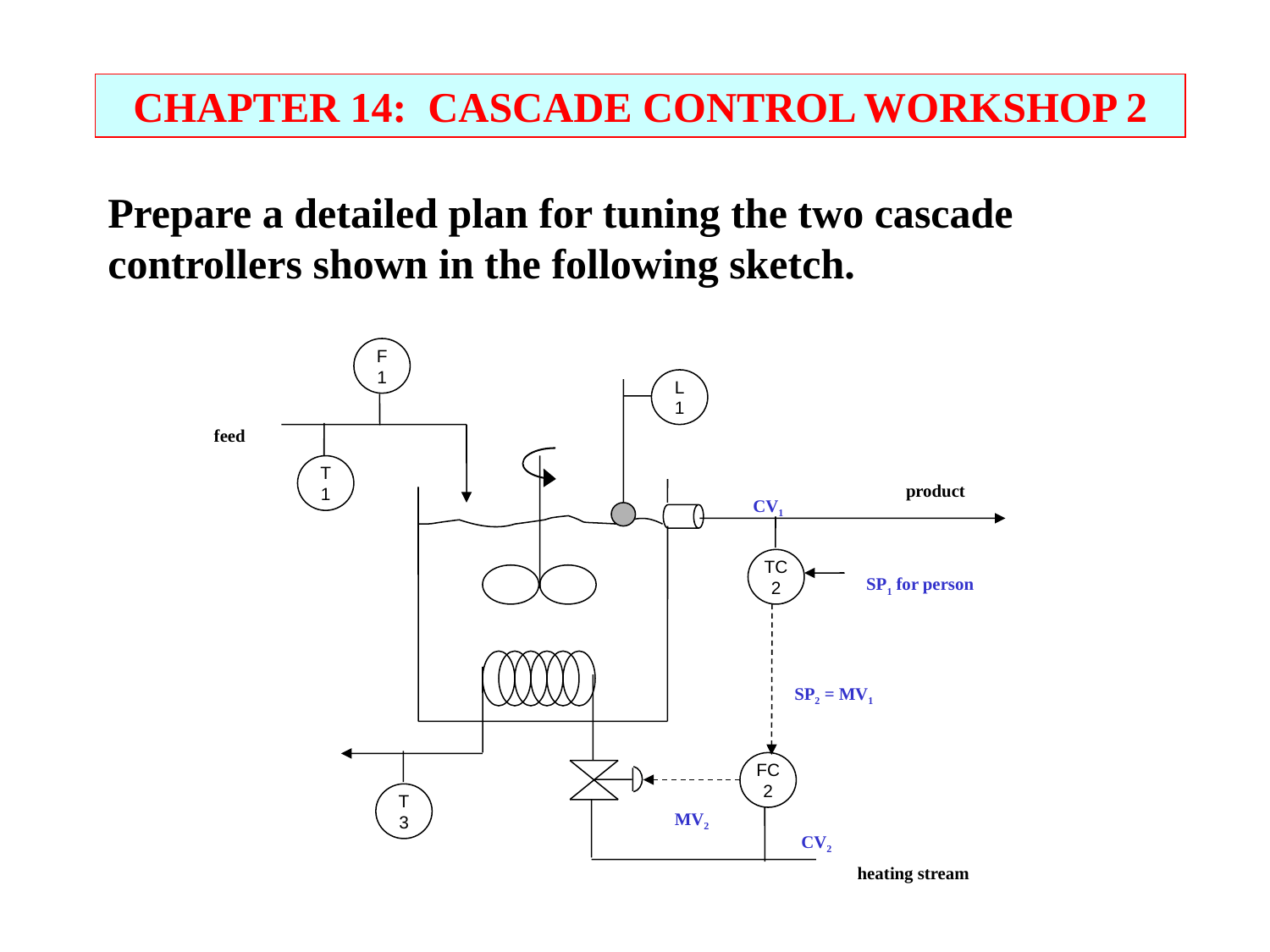

CHAPTER 14:  CASCADE CONTROL WORKSHOP 2
Prepare a detailed plan for tuning the two cascade controllers shown in the following sketch.
F
1
L
1

feed

T
1

product

CV1

TC
2
SP1 for person

SP2 = MV1

FC
2

T
3

MV2

CV2
heating stream